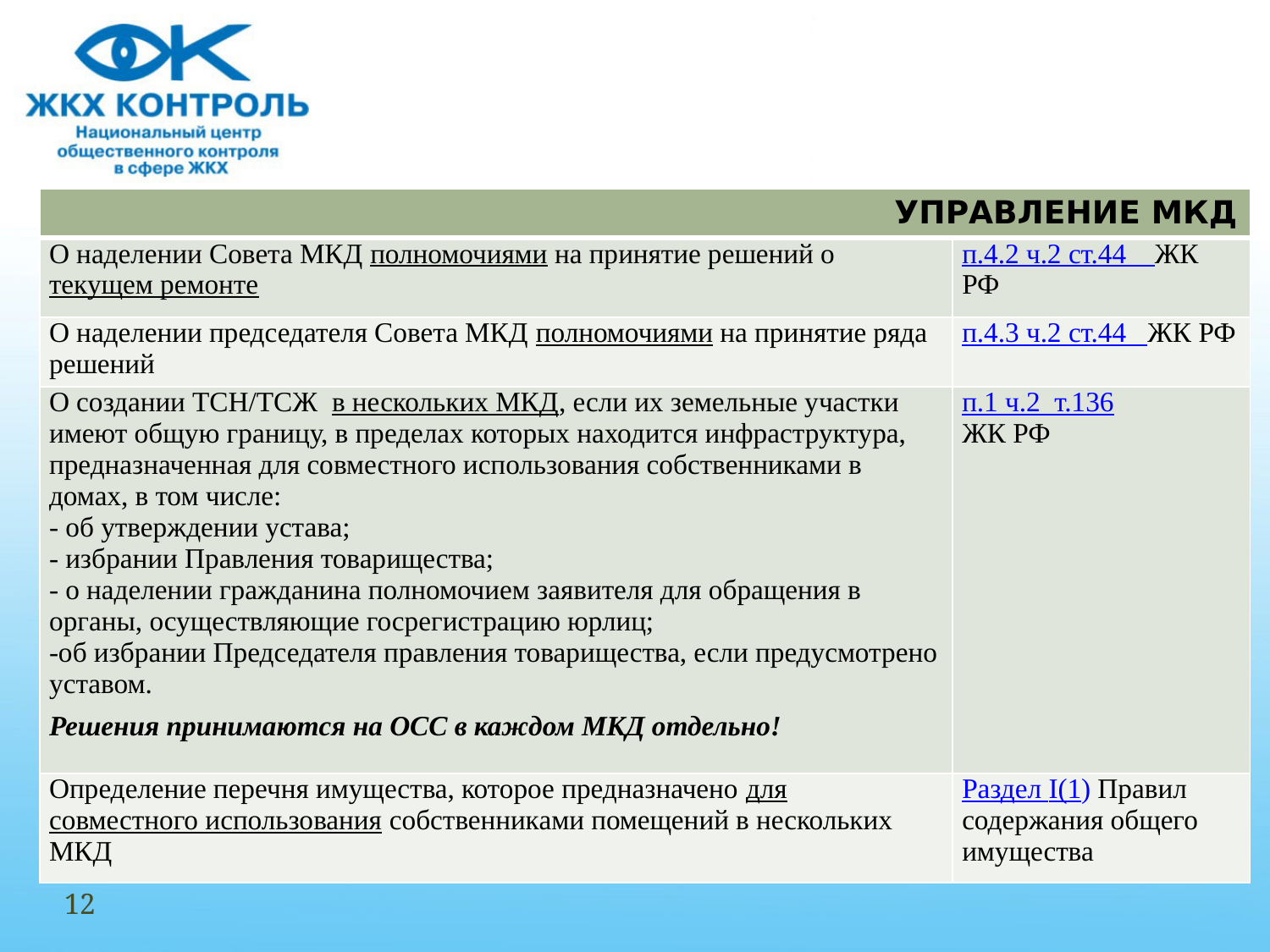

#

| УПРАВЛЕНИЕ МКД |  |
| --- | --- |
| О наделении Совета МКД полномочиями на принятие решений о текущем ремонте | п.4.2 ч.2 ст.44 ЖК РФ |
| О наделении председателя Совета МКД полномочиями на принятие ряда решений | п.4.3 ч.2 ст.44 ЖК РФ |
| О создании ТСН/ТСЖ в нескольких МКД, если их земельные участки имеют общую границу, в пределах которых находится инфраструктура, предназначенная для совместного использования собственниками в домах, в том числе: - об утверждении устава; - избрании Правления товарищества; - о наделении гражданина полномочием заявителя для обращения в органы, осуществляющие госрегистрацию юрлиц; -об избрании Председателя правления товарищества, если предусмотрено уставом. Решения принимаются на ОСС в каждом МКД отдельно! | п.1 ч.2 т.136   ЖК РФ |
| Определение перечня имущества, которое предназначено для совместного использования собственниками помещений в нескольких МКД | Раздел I(1) Правил содержания общего имущества |
12